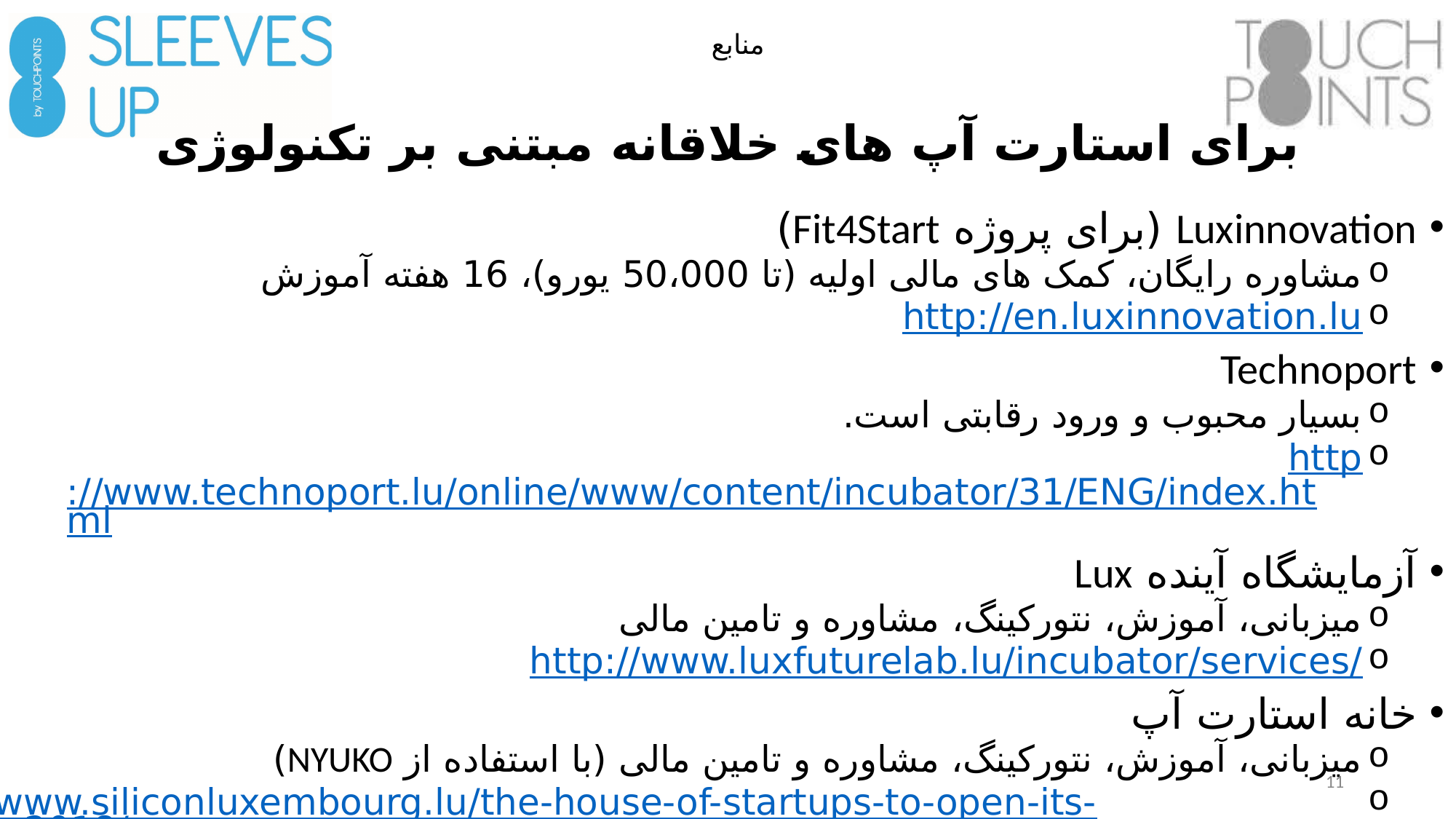

منابع
# برای استارت آپ های خلاقانه مبتنی بر تکنولوژی
Luxinnovation (برای پروژه Fit4Start)
مشاوره رایگان، کمک های مالی اولیه (تا 50،000 یورو)، 16 هفته آموزش
http://en.luxinnovation.lu
Technoport
بسیار محبوب و ورود رقابتی است.
http://www.technoport.lu/online/www/content/incubator/31/ENG/index.html
آزمایشگاه آینده Lux
میزبانی، آموزش، نتورکینگ، مشاوره و تامین مالی
http://www.luxfuturelab.lu/incubator/services/
خانه استارت آپ
میزبانی، آموزش، نتورکینگ، مشاوره و تامین مالی (با استفاده از NYUKO)
https://www.siliconluxembourg.lu/the-house-of-startups-to-open-its-doors-in-2018/

11